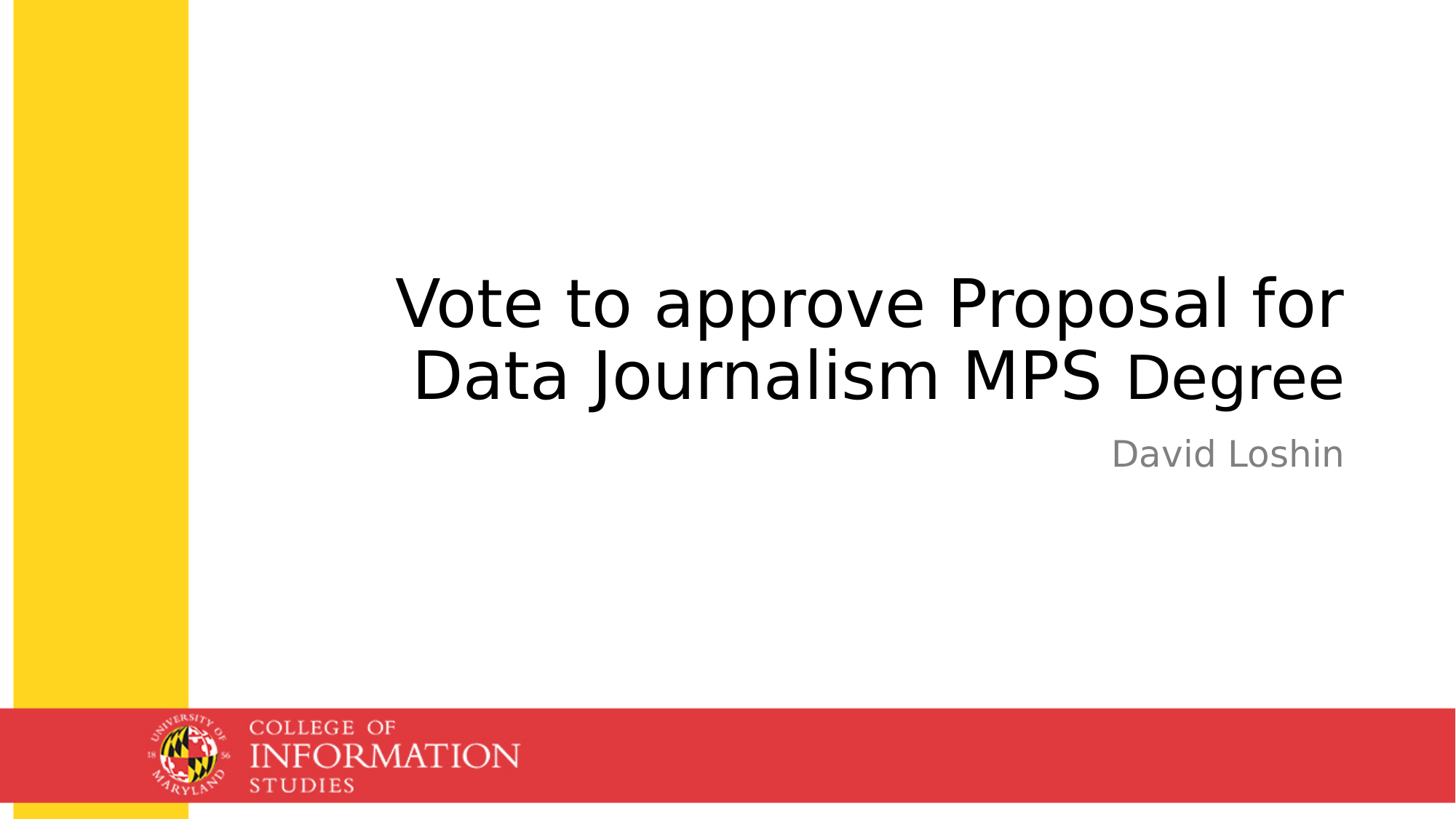

# Vote to approve Proposal for Data Journalism MPS Degree
David Loshin